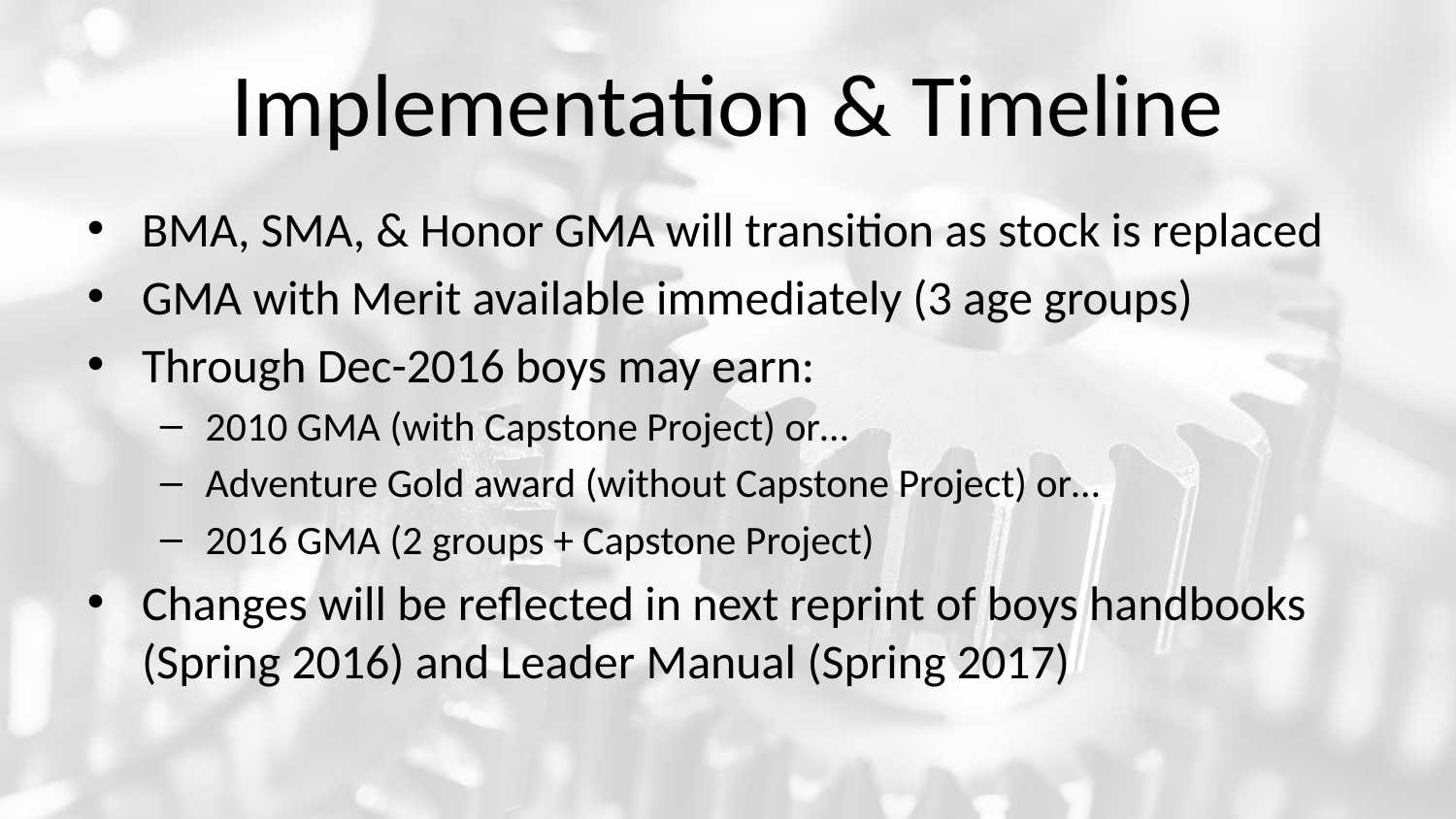

# Implementation & Timeline
BMA, SMA, & Honor GMA will transition as stock is replaced
GMA with Merit available immediately (3 age groups)
Through Dec-2016 boys may earn:
2010 GMA (with Capstone Project) or…
Adventure Gold award (without Capstone Project) or…
2016 GMA (2 groups + Capstone Project)
Changes will be reflected in next reprint of boys handbooks (Spring 2016) and Leader Manual (Spring 2017)